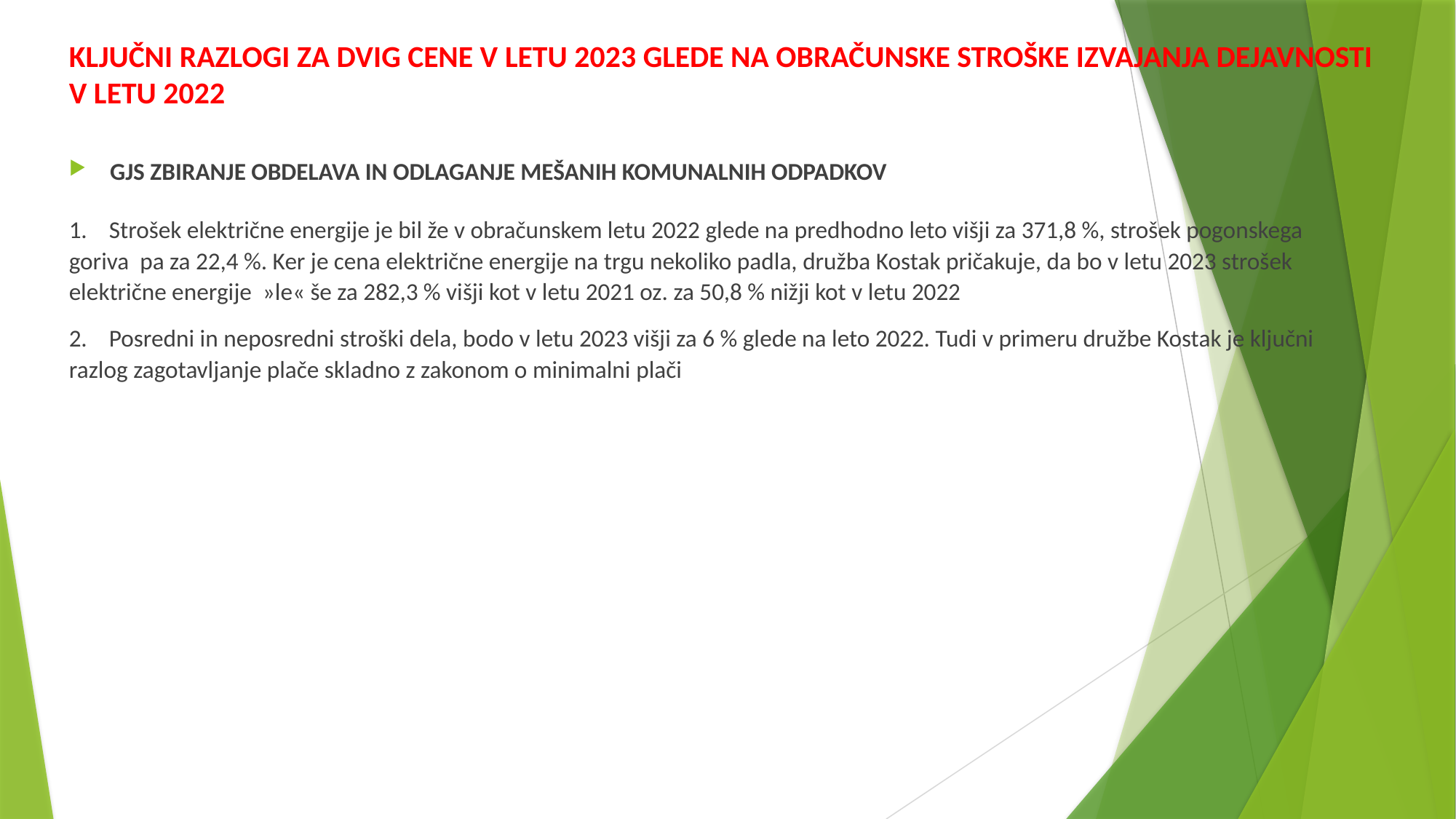

# KLJUČNI RAZLOGI ZA DVIG CENE V LETU 2023 GLEDE NA OBRAČUNSKE STROŠKE IZVAJANJA DEJAVNOSTI V LETU 2022
GJS ZBIRANJE OBDELAVA IN ODLAGANJE MEŠANIH KOMUNALNIH ODPADKOV
1.    Strošek električne energije je bil že v obračunskem letu 2022 glede na predhodno leto višji za 371,8 %, strošek pogonskega goriva  pa za 22,4 %. Ker je cena električne energije na trgu nekoliko padla, družba Kostak pričakuje, da bo v letu 2023 strošek električne energije  »le« še za 282,3 % višji kot v letu 2021 oz. za 50,8 % nižji kot v letu 2022
2.    Posredni in neposredni stroški dela, bodo v letu 2023 višji za 6 % glede na leto 2022. Tudi v primeru družbe Kostak je ključni razlog zagotavljanje plače skladno z zakonom o minimalni plači